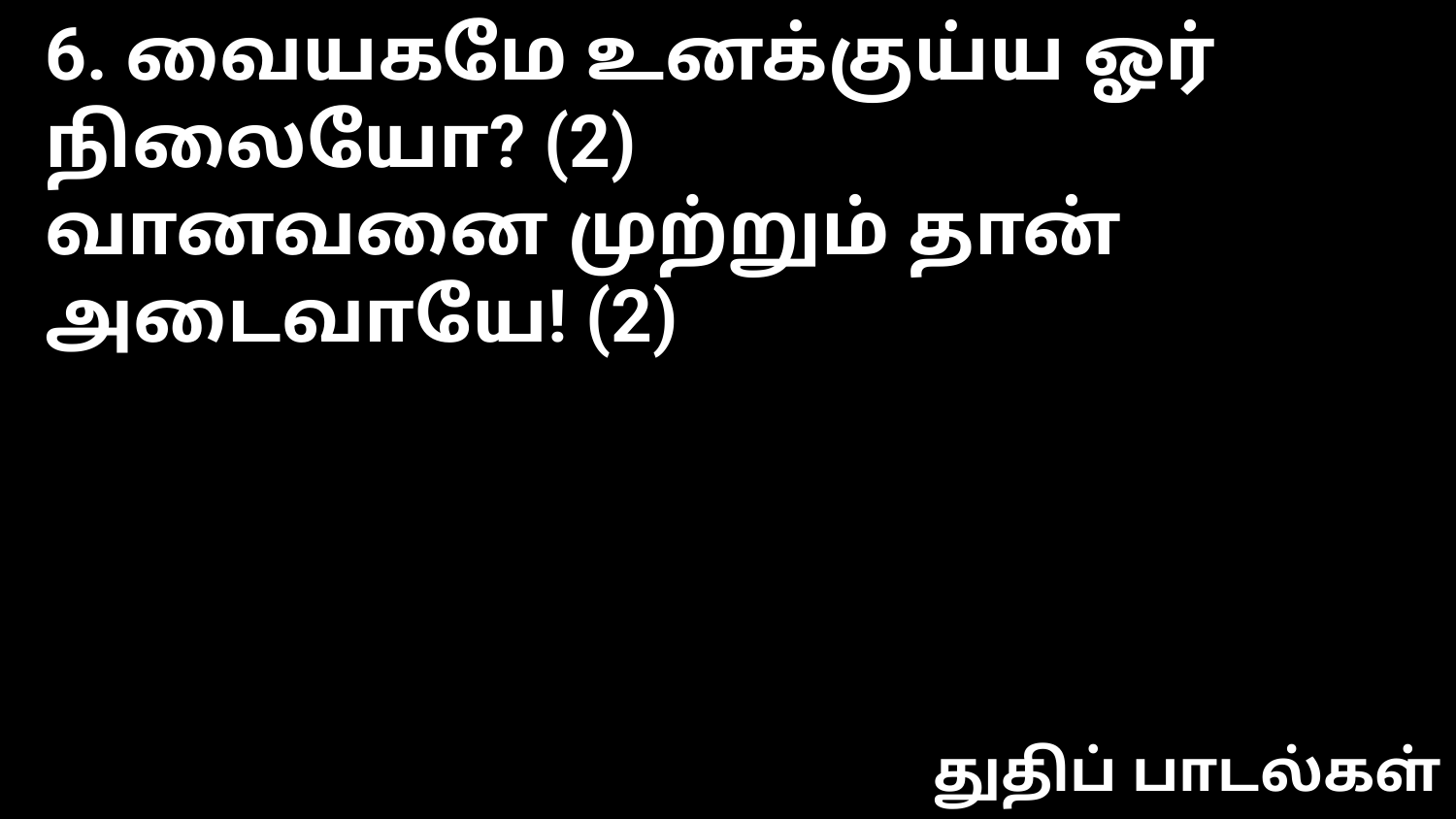

6. வையகமே உனக்குய்ய ஓர் நிலையோ? (2)
வானவனை முற்றும் தான் அடைவாயே! (2)

துதிப் பாடல்கள்